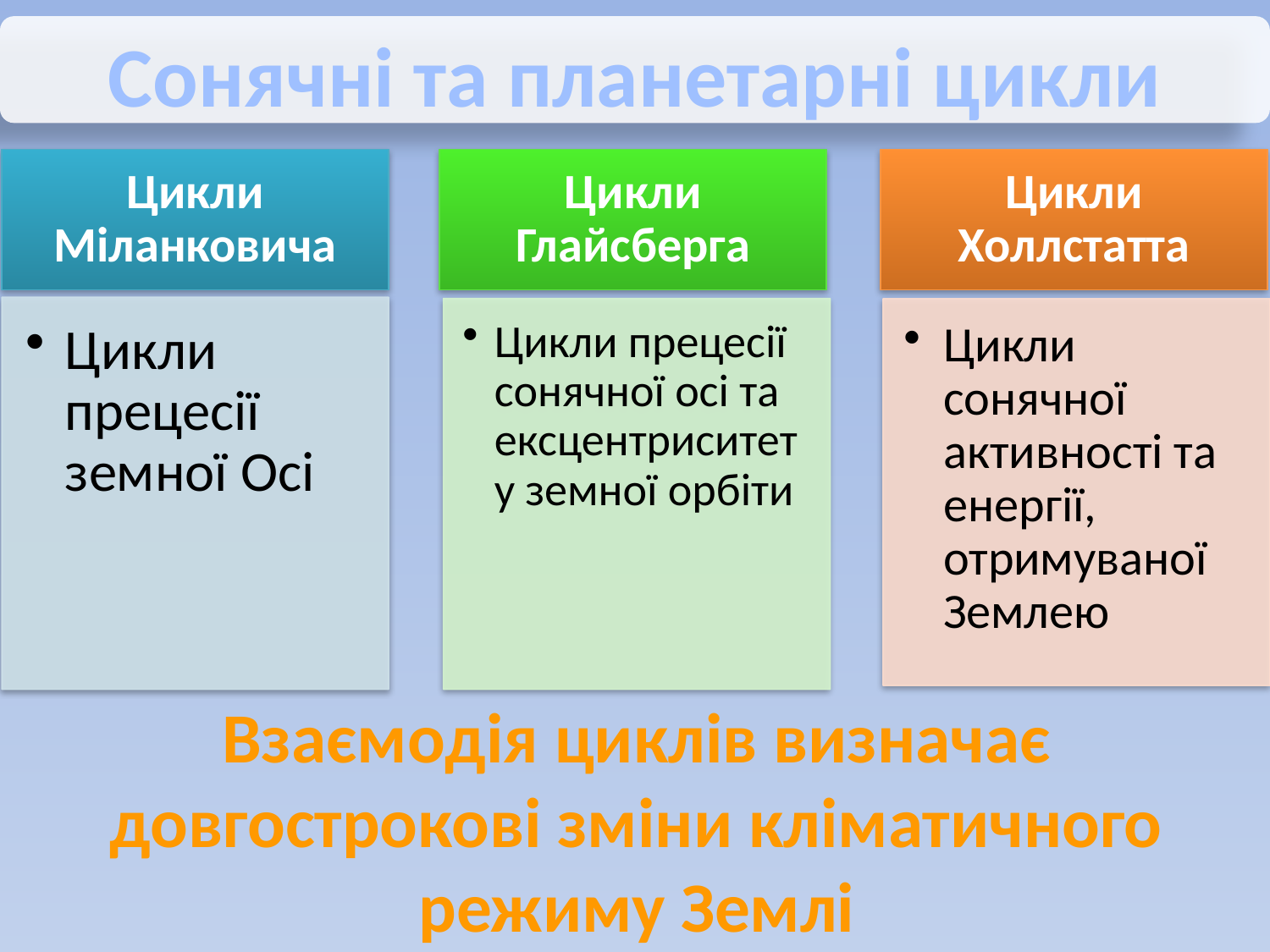

Сонячні та планетарні цикли

Цикли Міланковича
Цикли прецесії земної Осі
Цикли Глайсберга
Цикли прецесії сонячної осі та ексцентриситету земної орбіти
Цикли Холлстатта
Цикли сонячної активності та енергії, отримуваної Землею
Взаємодія циклів визначає довгострокові зміни кліматичного режиму Землі